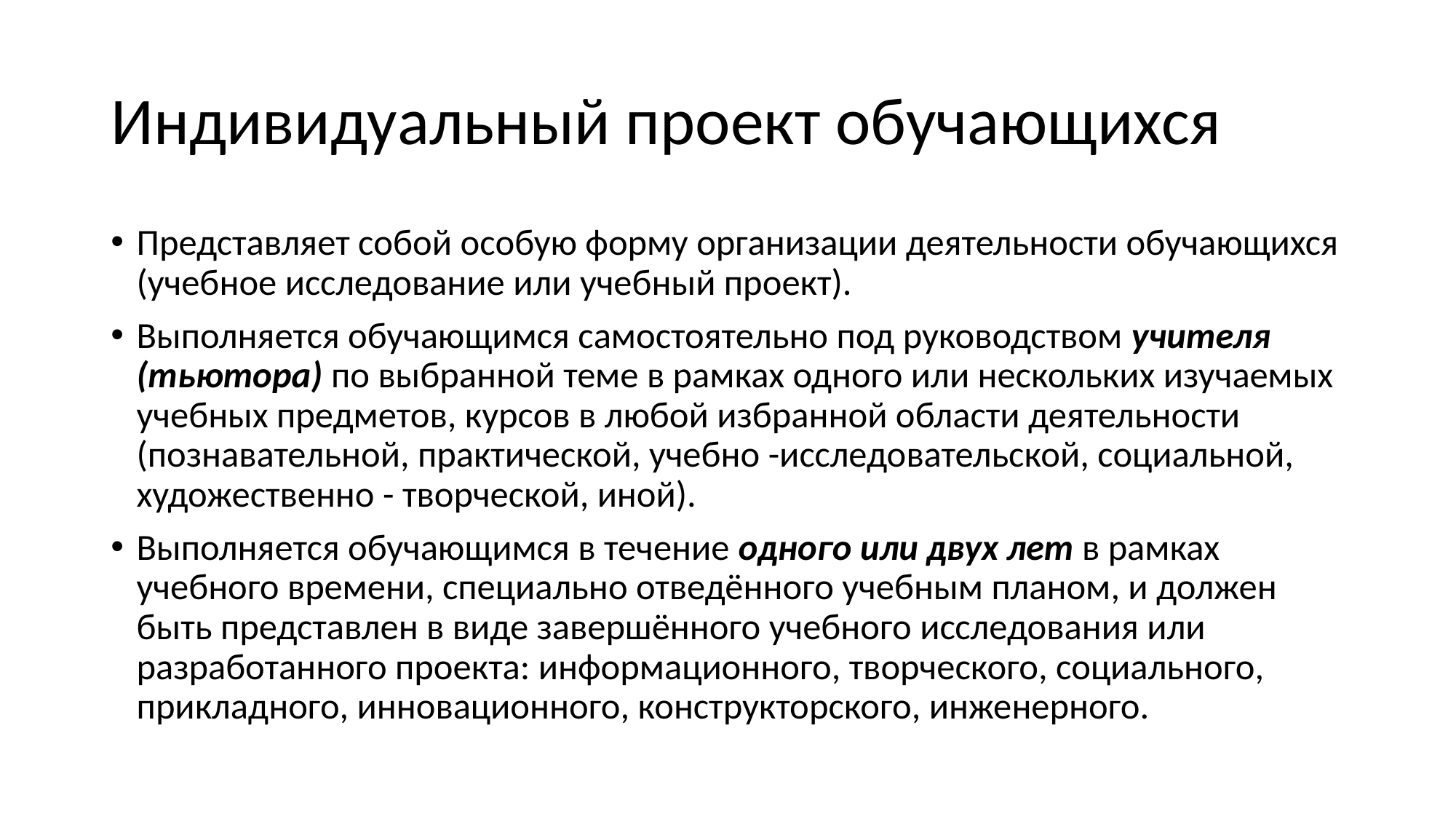

# Индивидуальный проект обучающихся
Представляет собой особую форму организации деятельности обучающихся (учебное исследование или учебный проект).
Выполняется обучающимся самостоятельно под руководством учителя (тьютора) по выбранной теме в рамках одного или нескольких изучаемых учебных предметов, курсов в любой избранной области деятельности (познавательной, практической, учебно -исследовательской, социальной, художественно - творческой, иной).
Выполняется обучающимся в течение одного или двух лет в рамках учебного времени, специально отведённого учебным планом, и должен быть представлен в виде завершённого учебного исследования или разработанного проекта: информационного, творческого, социального, прикладного, инновационного, конструкторского, инженерного.